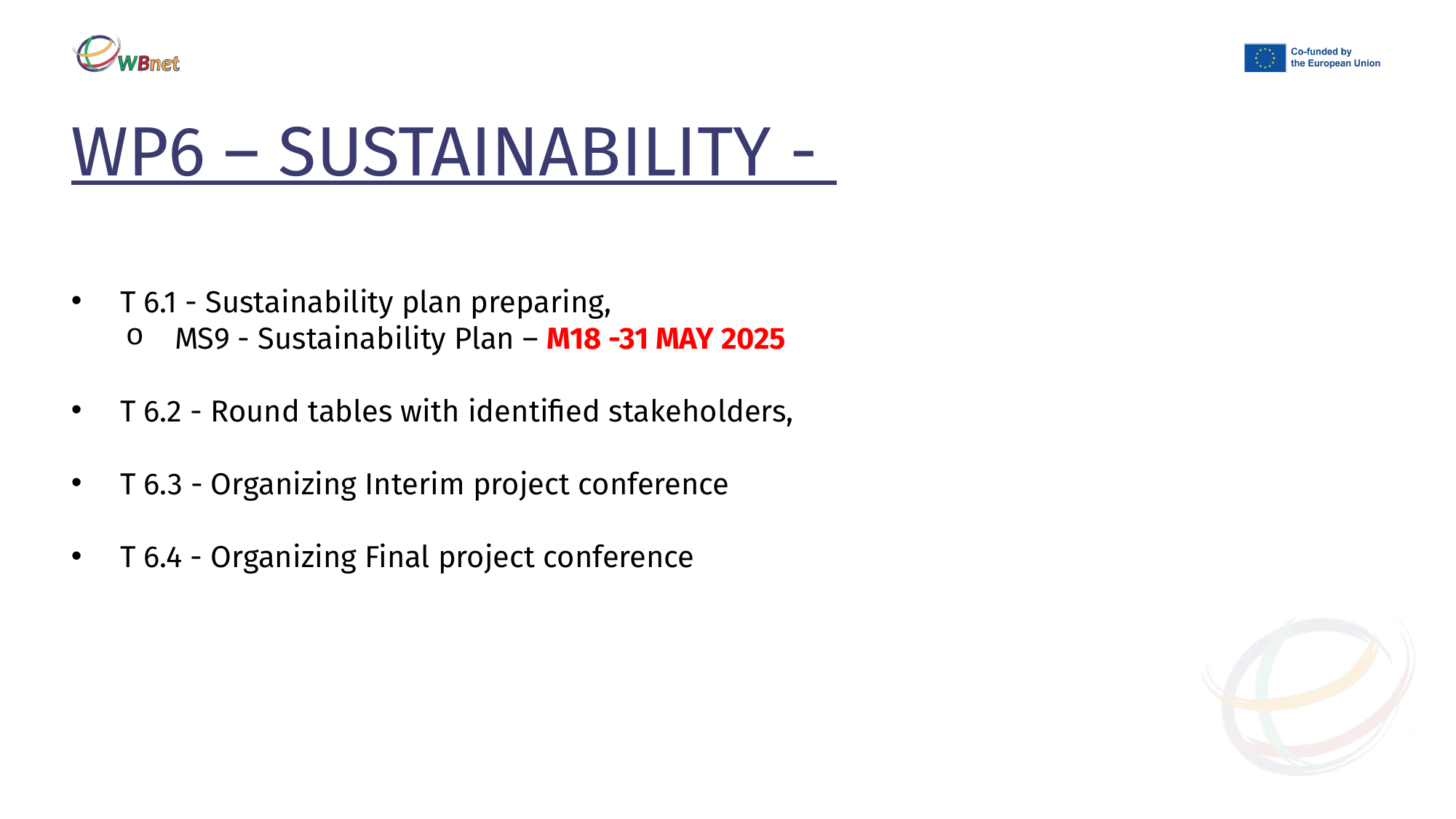

# WP6 – SUSTAINABILITY -
 T 6.1 - Sustainability plan preparing,
 MS9 - Sustainability Plan – M18 -31 MAY 2025

 T 6.2 - Round tables with identified stakeholders,

 T 6.3 - Organizing Interim project conference

 T 6.4 - Organizing Final project conference